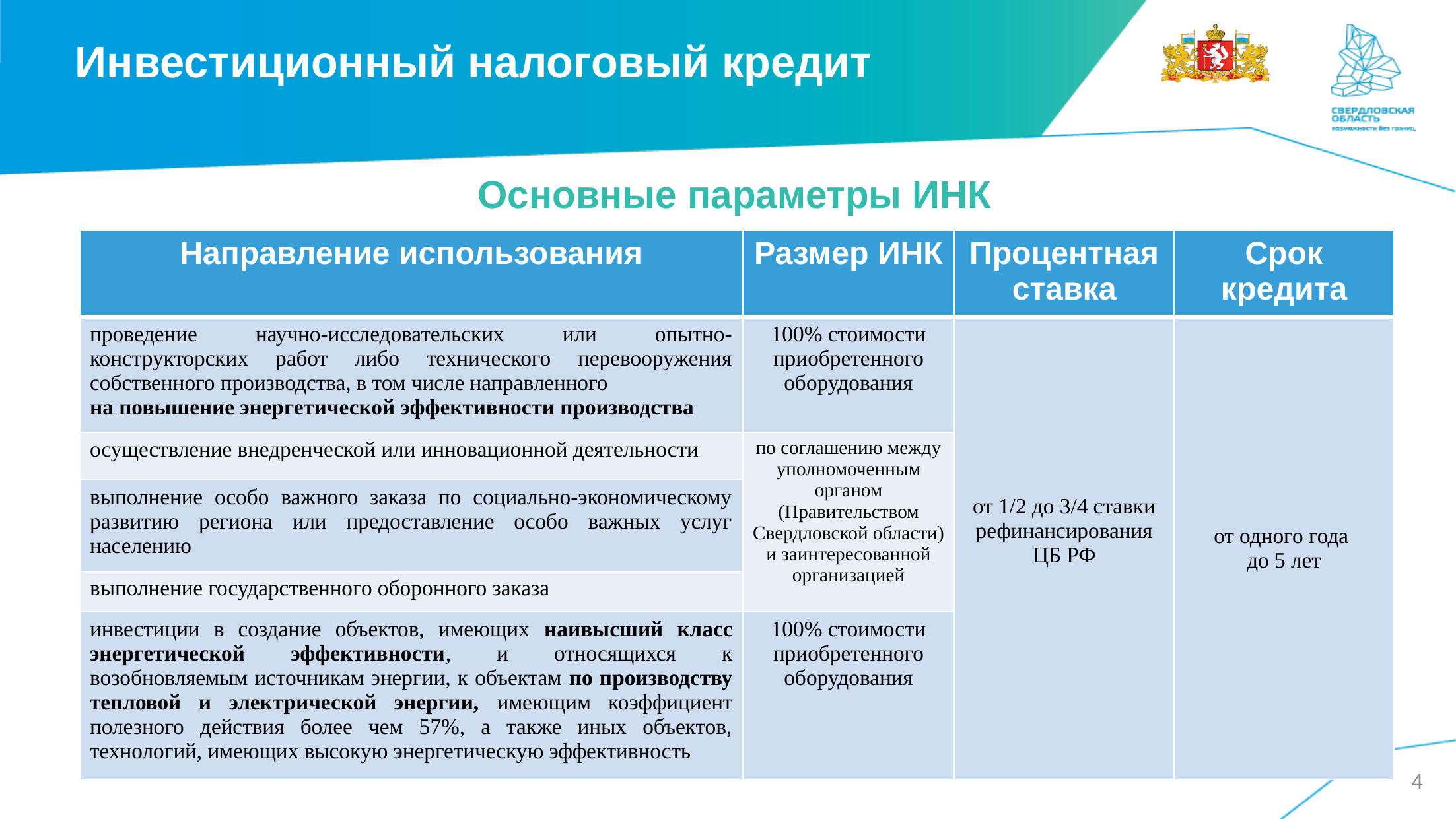

# Инвестиционный налоговый кредит
 Основные параметры ИНК
| Направление использования | Размер ИНК | Процентная ставка | Срок кредита |
| --- | --- | --- | --- |
| проведение научно-исследовательских или опытно-конструкторских работ либо технического перевооружения собственного производства, в том числе направленного на повышение энергетической эффективности производства | 100% стоимости приобретенного оборудования | от 1/2 до 3/4 ставки рефинансирования ЦБ РФ | от одного года до 5 лет |
| осуществление внедренческой или инновационной деятельности | по соглашению между уполномоченным органом (Правительством Свердловской области) и заинтересованной организацией |  |  |
| выполнение особо важного заказа по социально-экономическому развитию региона или предоставление особо важных услуг населению |  |  |  |
| выполнение государственного оборонного заказа |  |  |  |
| инвестиции в создание объектов, имеющих наивысший класс энергетической эффективности, и относящихся к возобновляемым источникам энергии, к объектам по производству тепловой и электрической энергии, имеющим коэффициент полезного действия более чем 57%, а также иных объектов, технологий, имеющих высокую энергетическую эффективность | 100% стоимости приобретенного оборудования |  |  |
4